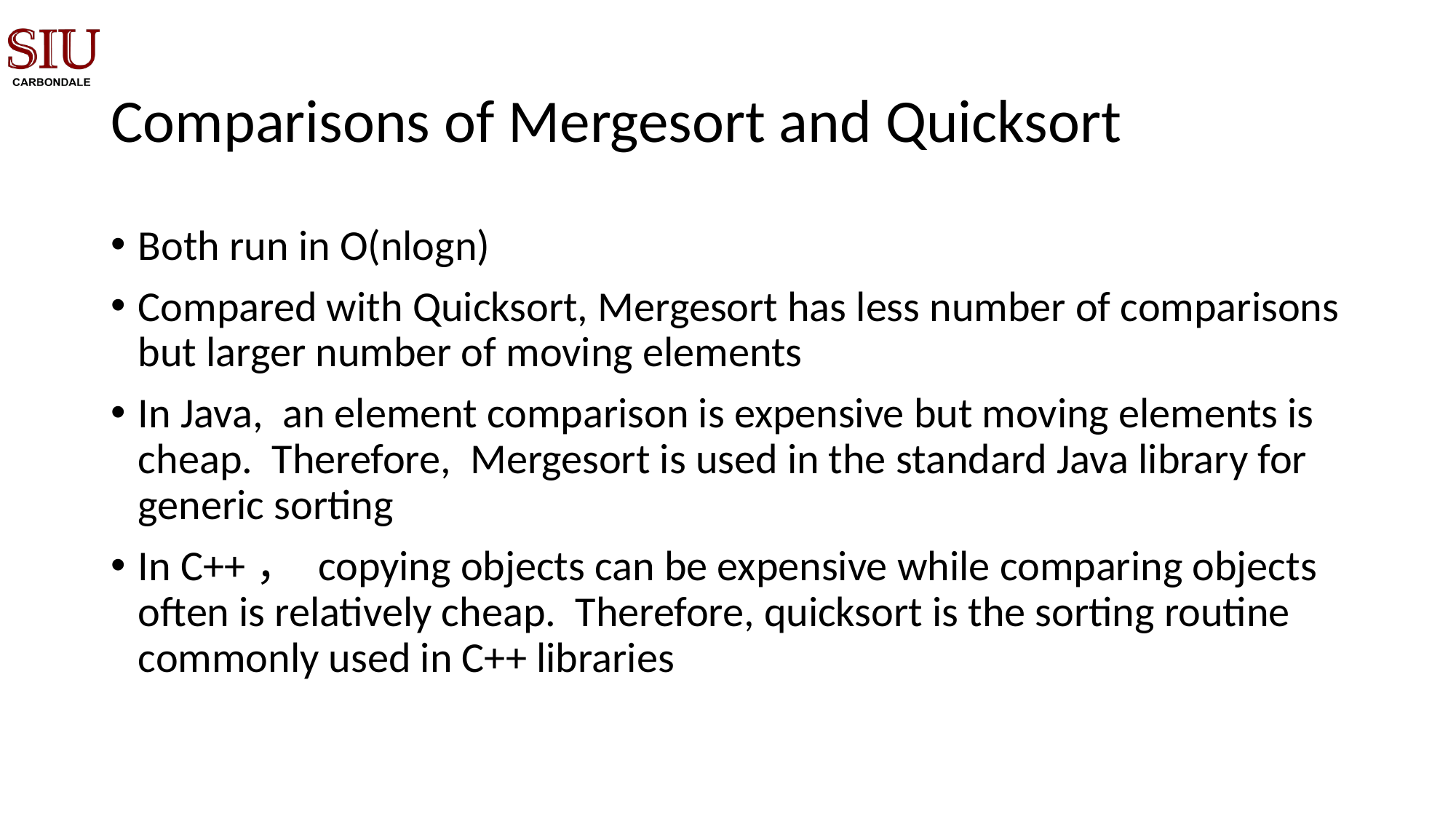

# Comparisons of Mergesort and Quicksort
Both run in O(nlogn)
Compared with Quicksort, Mergesort has less number of comparisons but larger number of moving elements
In Java,  an element comparison is expensive but moving elements is cheap.  Therefore,  Mergesort is used in the standard Java library for generic sorting
In C++， copying objects can be expensive while comparing objects often is relatively cheap.  Therefore, quicksort is the sorting routine commonly used in C++ libraries